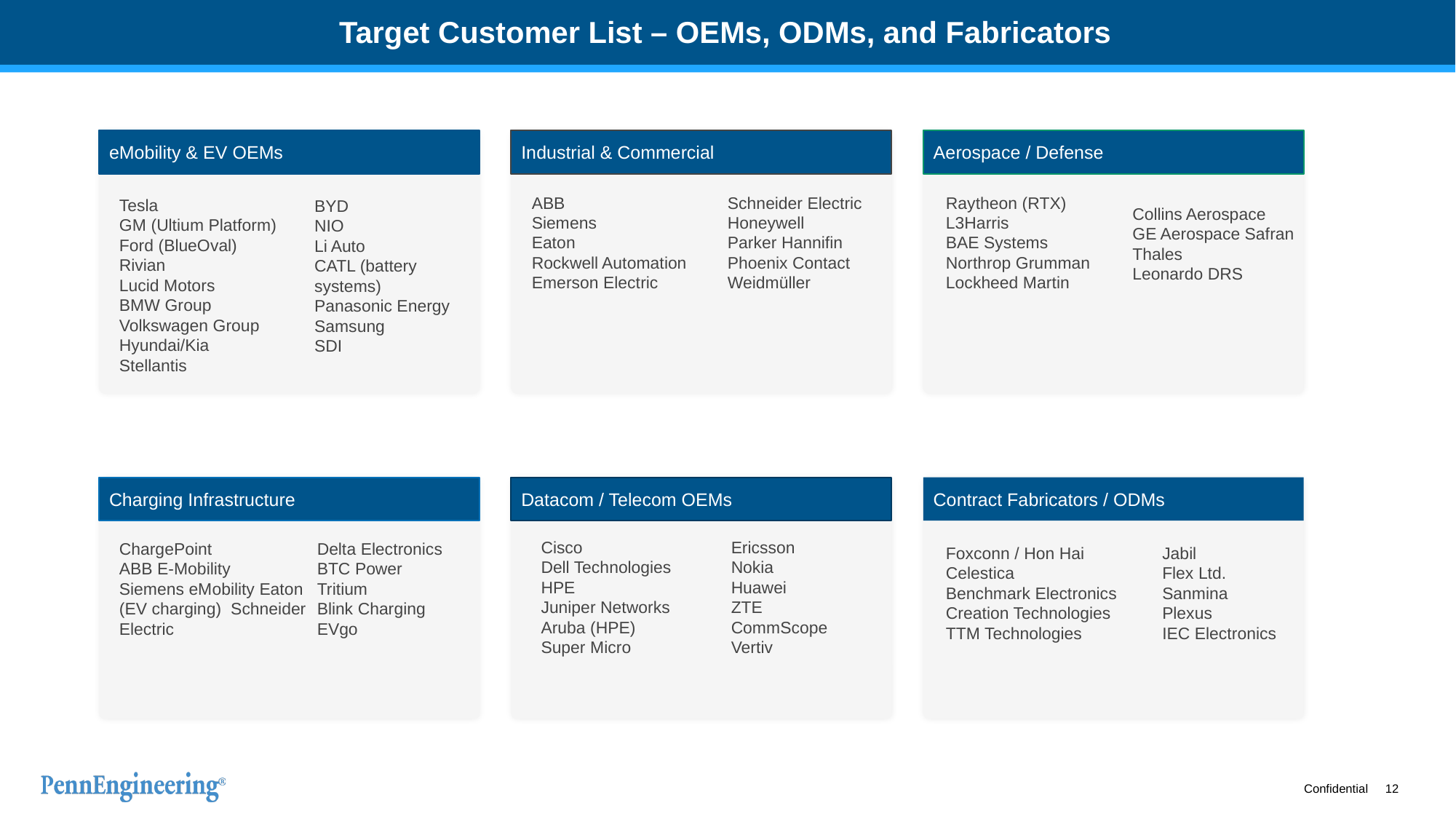

# Target Customer List – OEMs, ODMs, and Fabricators
12

eMobility & EV OEMs

Industrial & Commercial

Aerospace / Defense

Raytheon (RTX) L3Harris
BAE Systems Northrop Grumman Lockheed Martin
ABB
Siemens
Eaton
Rockwell Automation  Emerson Electric
Schneider Electric Honeywell
Parker Hannifin Phoenix Contact Weidmüller
Collins Aerospace
GE Aerospace Safran
Thales
Leonardo DRS
BYD
NIO
Li Auto
CATL (battery systems)
Panasonic Energy  Samsung
SDI

Tesla
GM (Ultium Platform)
Ford (BlueOval)
Rivian
Lucid Motors
BMW Group
Volkswagen Group
Hyundai/Kia
Stellantis

Charging Infrastructure

Datacom / Telecom OEMs

Contract Fabricators / ODMs

ChargePoint
ABB E-Mobility
Siemens eMobility Eaton (EV charging)  Schneider Electric
Delta Electronics
BTC Power
Tritium
Blink Charging
EVgo
Foxconn / Hon Hai  Celestica
Benchmark Electronics
Creation Technologies
TTM Technologies
Jabil
Flex Ltd.
Sanmina
Plexus
IEC Electronics
Cisco
Dell Technologies  HPE
Juniper Networks Aruba (HPE)
Super Micro
Ericsson
Nokia
Huawei
ZTE
CommScope
Vertiv
Confidential     12